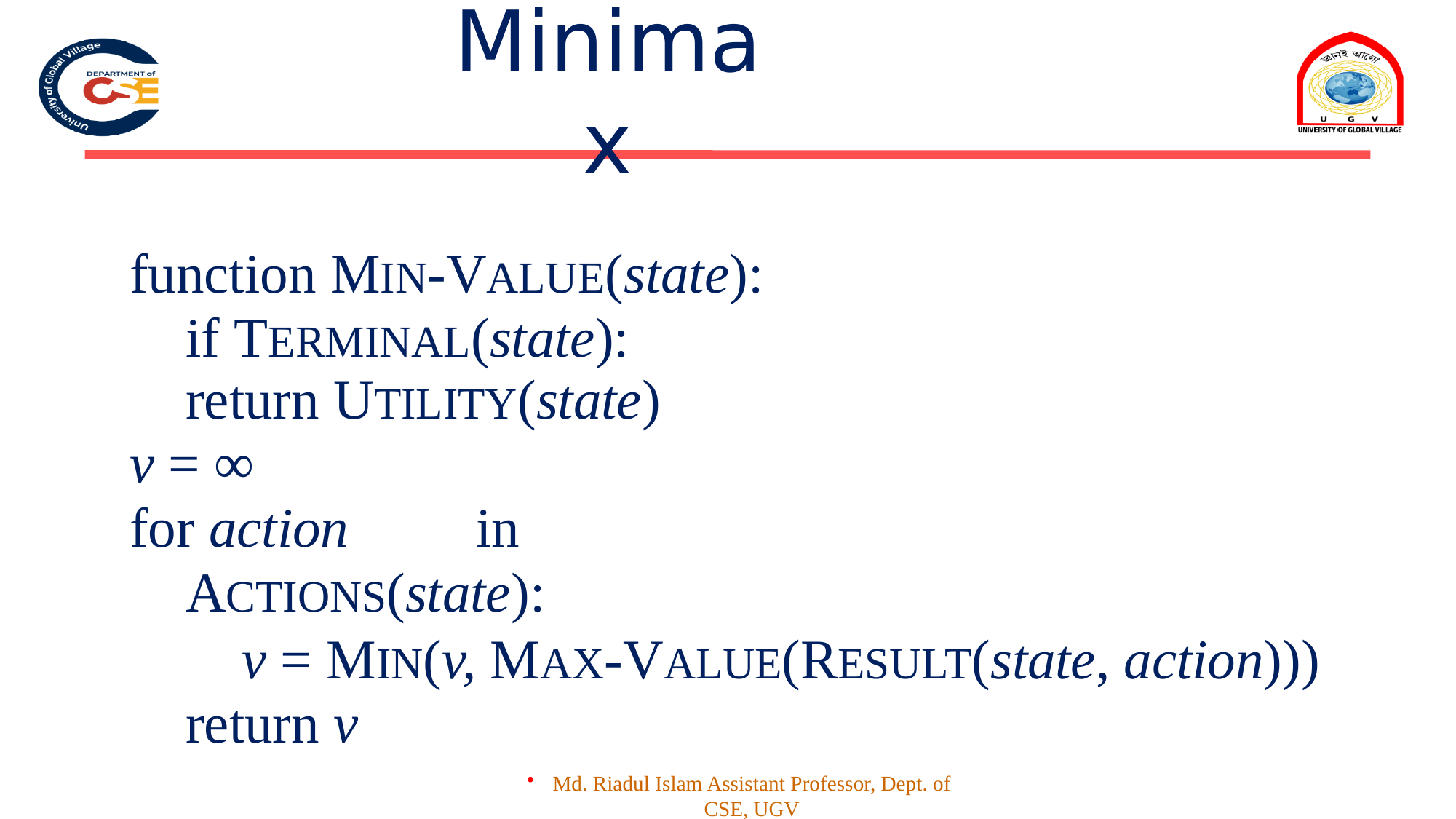

# Minimax
function MIN-VALUE(state): if TERMINAL(state):
return UTILITY(state)
v = ∞
for action	in ACTIONS(state):
v = MIN(v, MAX-VALUE(RESULT(state, action))) return v